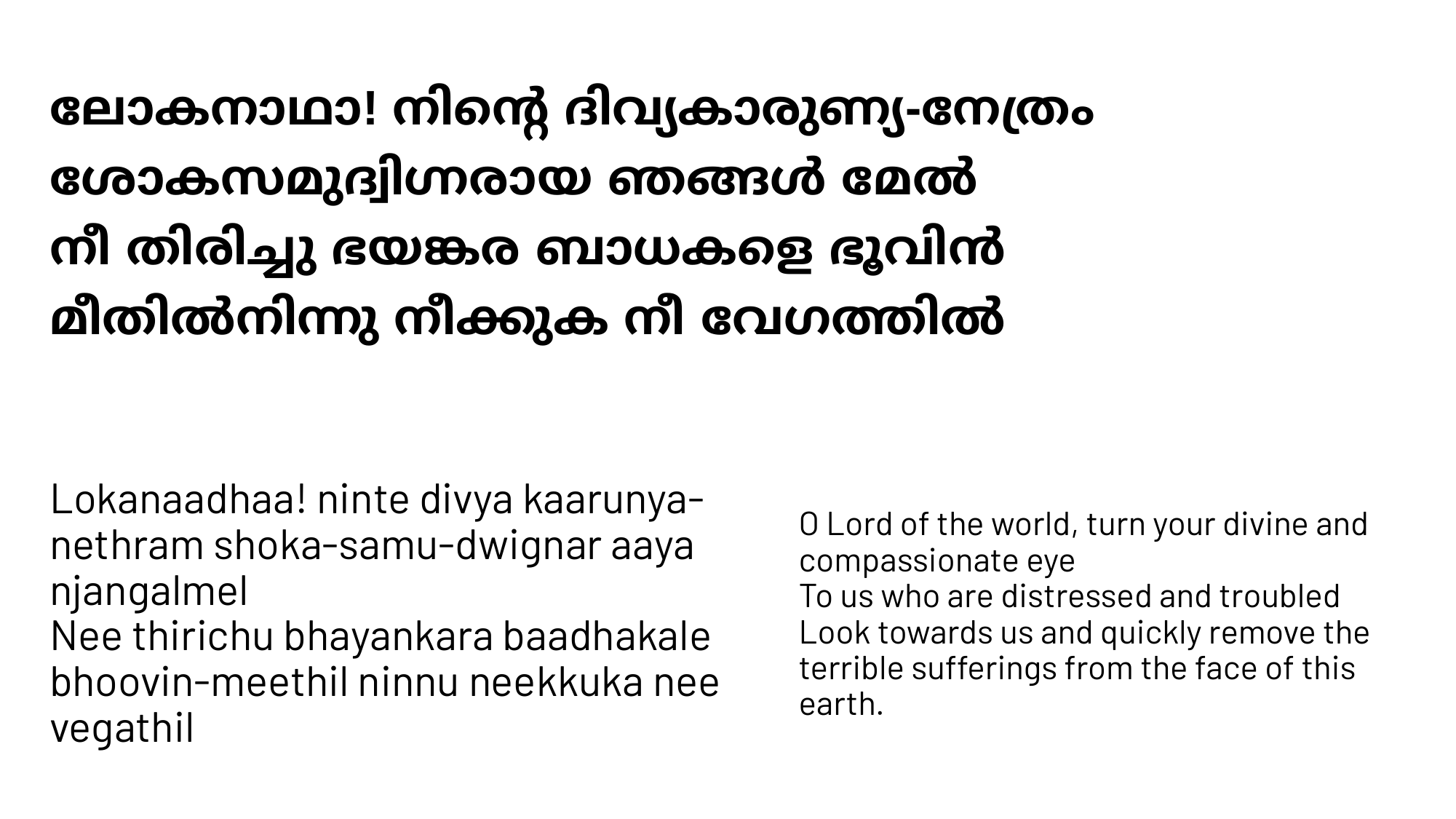

# ലോകനാഥാ! നിന്‍റെ ദിവ്യകാരുണ്യ-നേത്രം ശോകസമുദ്വിഗ്നരായ ഞങ്ങള്‍ മേല്‍ നീ തിരിച്ചു ഭയങ്കര ബാധകളെ ഭൂവിന്‍ മീതില്‍നിന്നു നീക്കുക നീ വേഗത്തില്‍
Lokanaadhaa! ninte divya kaarunya-nethram shoka-samu-dwignar aaya njangalmel
Nee thirichu bhayankara baadhakale bhoovin-meethil ninnu neekkuka nee vegathil
O Lord of the world, turn your divine and compassionate eye
To us who are distressed and troubled
Look towards us and quickly remove the terrible sufferings from the face of this earth.